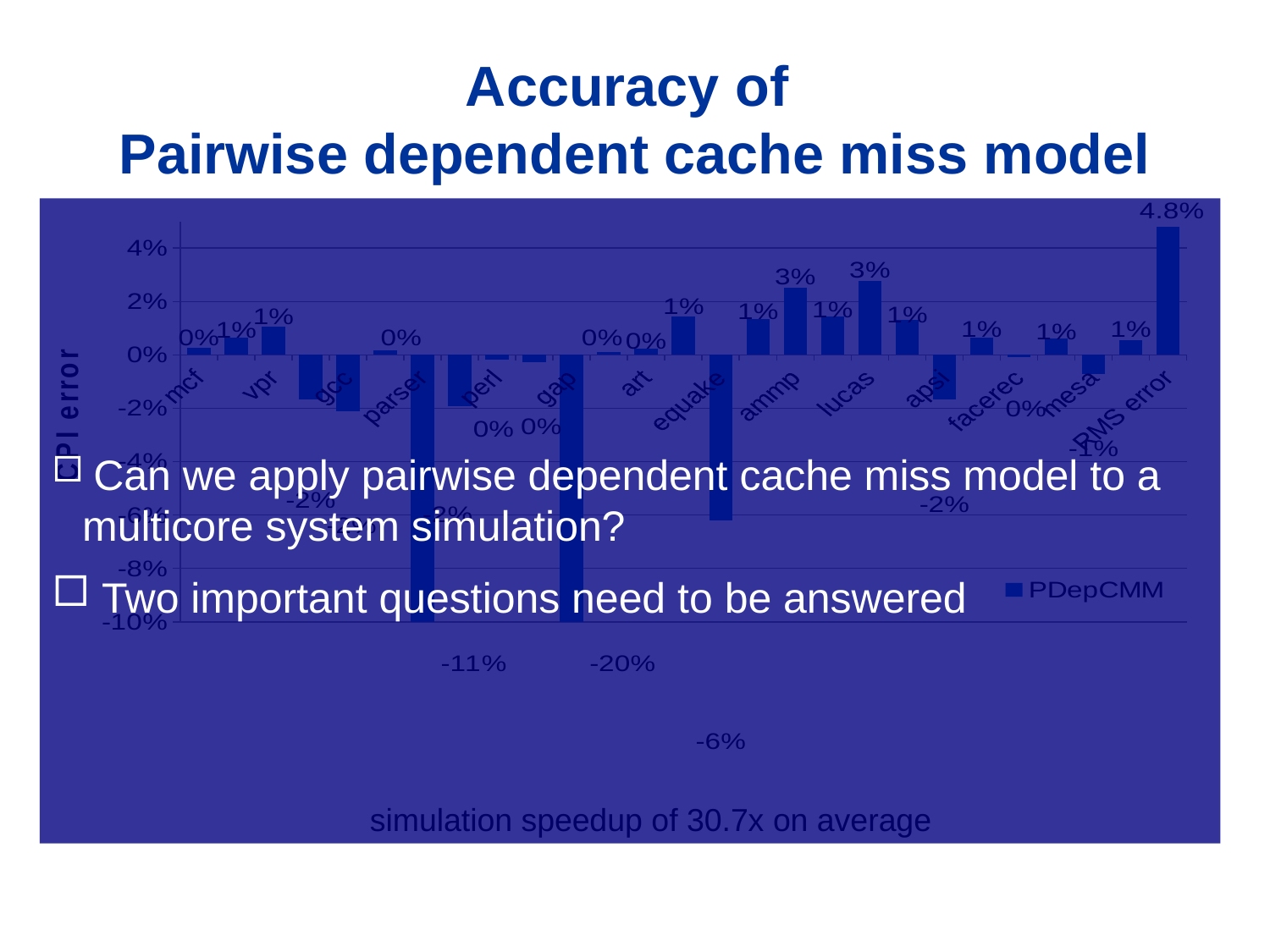

# Accuracy of Pairwise dependent cache miss model

### Chart

| Category | PDepCMM |
|---|---|
| mcf | 0.002518703728577226 |
| gzip | 0.0063299024242883545 |
| vpr | 0.010458654409103348 |
| twolf | -0.016753730930759252 |
| gcc | -0.0210943334749931 |
| crafty | 0.0015922131092829823 |
| parser | -0.1 |
| bzip2 | -0.019168256096757423 |
| perl | -0.0017478868824848085 |
| vortex | -0.0027231296261322657 |
| gap | -0.1 |
| eon | 0.0010836747704392725 |
| art | 0.0021925376414304483 |
| galgel | 0.014240399283505104 |
| equake | -0.06187208362275679 |
| swim | 0.013427605697975686 |
| ammp | 0.025179903010691004 |
| applu | 0.014275467434304088 |
| lucas | 0.02777136987068232 |
| mgrid | 0.013037571189027344 |
| apsi | -0.016776295947272007 |
| fma3d | 0.006587768688153402 |
| facerec | -0.0007138660557375213 |
| wupwise | 0.006210391377832351 |
| mesa | -0.007088146799456212 |
| sixtrack | 0.005656580353667778 |
| RMS error | 0.047976350025536914 |

 Can we apply pairwise dependent cache miss model to a multicore system simulation?
 Two important questions need to be answered

simulation speedup of 30.7x on average